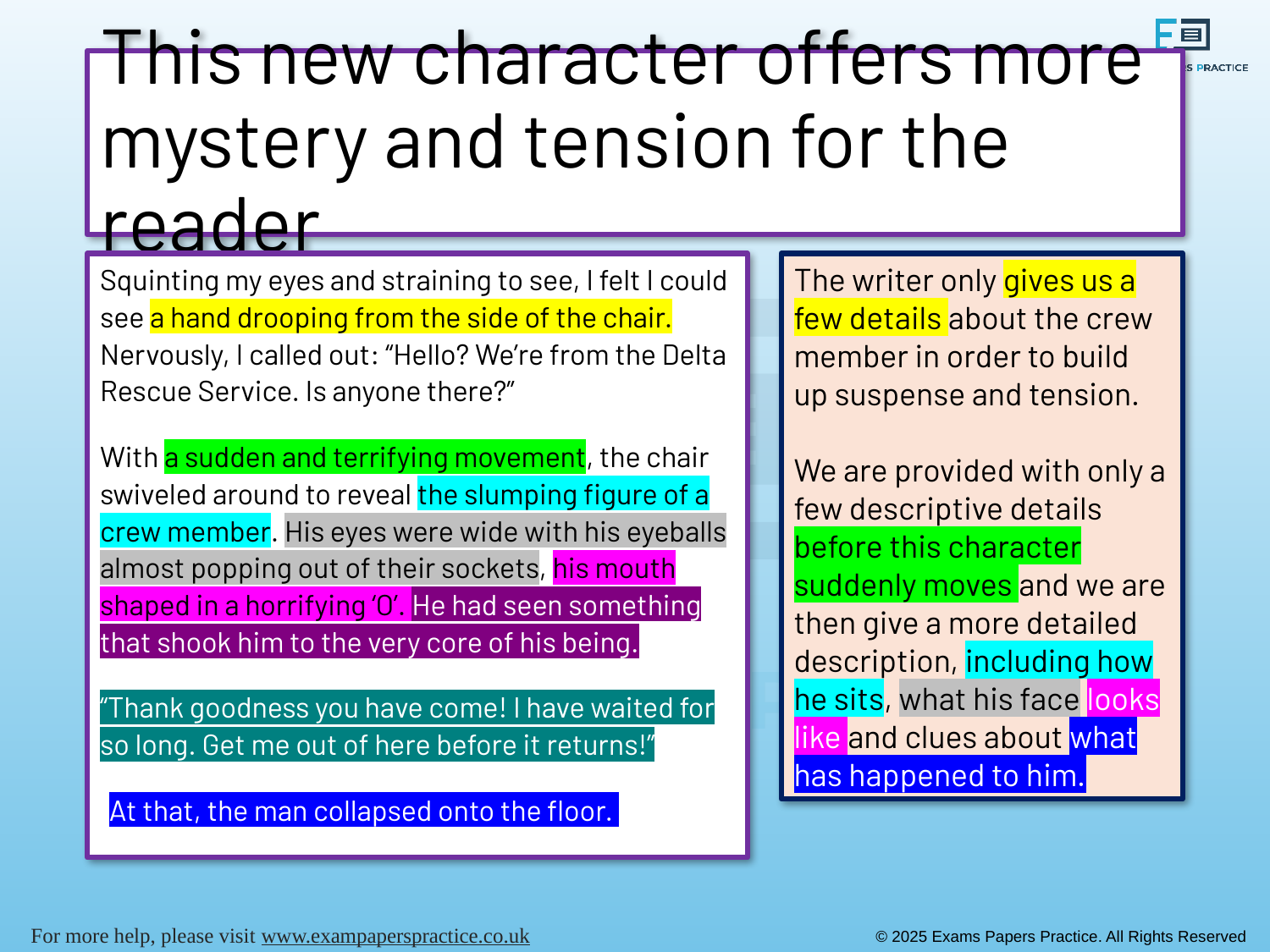

# This new character offers more mystery and tension for the reader
Squinting my eyes and straining to see, I felt I could see a hand drooping from the side of the chair. Nervously, I called out: “Hello? We’re from the Delta Rescue Service. Is anyone there?”
With a sudden and terrifying movement, the chair swiveled around to reveal the slumping figure of a crew member. His eyes were wide with his eyeballs almost popping out of their sockets, his mouth shaped in a horrifying ‘O’. He had seen something that shook him to the very core of his being.
“Thank goodness you have come! I have waited for so long. Get me out of here before it returns!”
At that, the man collapsed onto the floor.

The writer only gives us a few details about the crew member in order to build up suspense and tension.

We are provided with only a few descriptive details before this character suddenly moves and we are then give a more detailed description, including how he sits, what his face looks like and clues about what has happened to him.